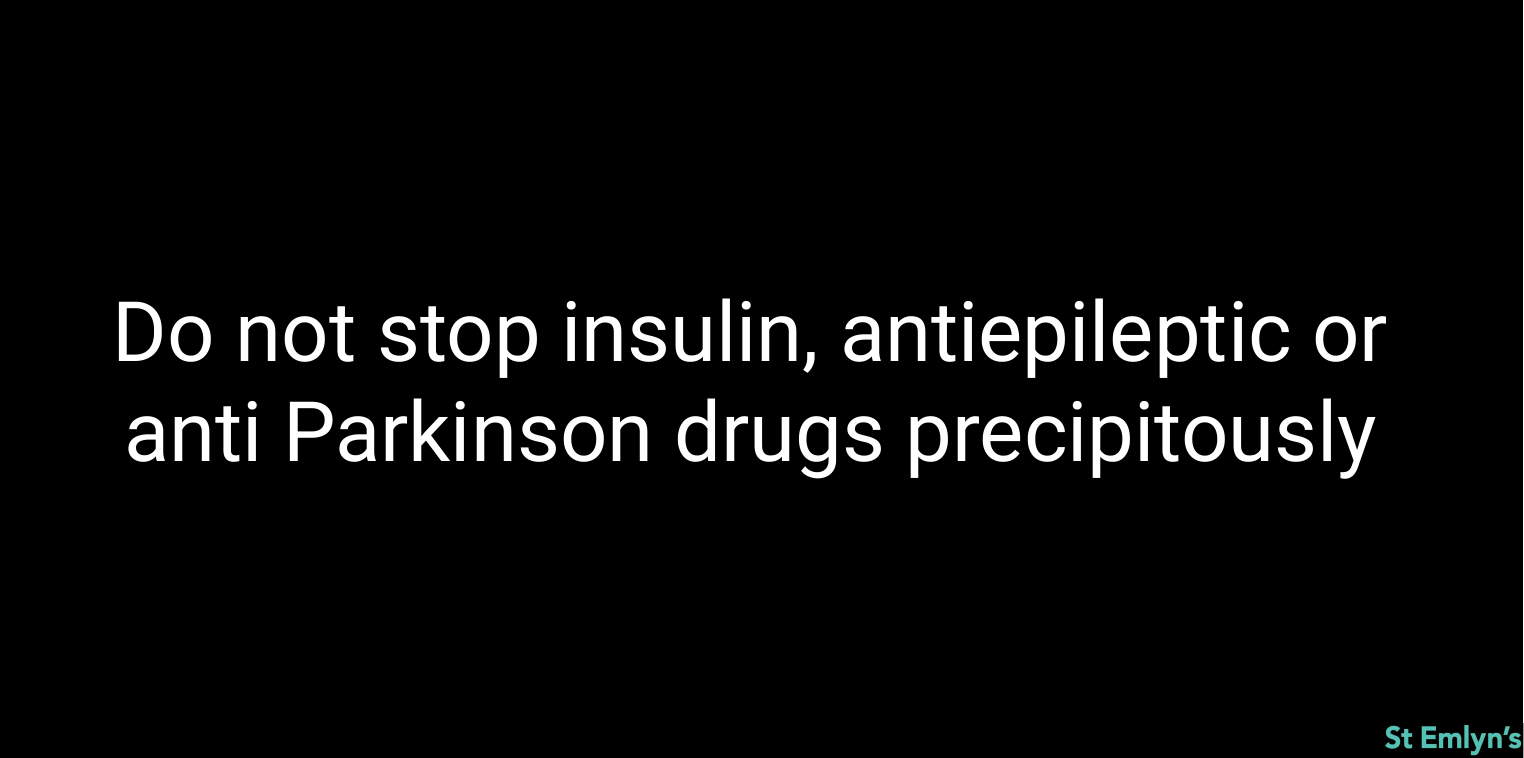

Do not stop insulin, antiepileptic or
anti Parkinson drugs precipitously